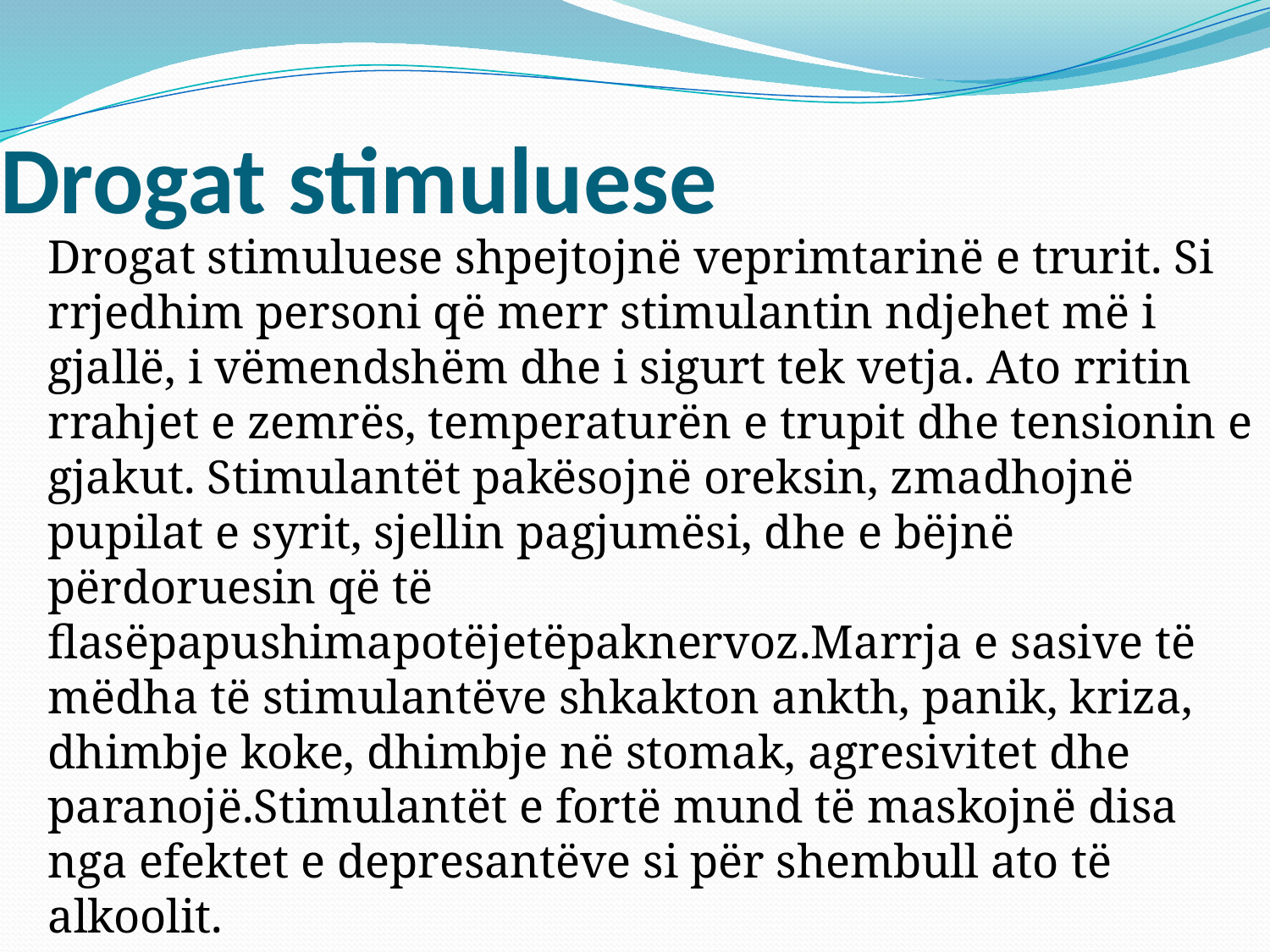

# Drogat stimuluese
   Drogat stimuluese shpejtojnë veprimtarinë e trurit. Si rrjedhim personi që merr stimulantin ndjehet më i gjallë, i vëmendshëm dhe i sigurt tek vetja. Ato rritin rrahjet e zemrës, temperaturën e trupit dhe tensionin e gjakut. Stimulantët pakësojnë oreksin, zmadhojnë pupilat e syrit, sjellin pagjumësi, dhe e bëjnë përdoruesin që të flasëpapushimapotëjetëpaknervoz.Marrja e sasive të mëdha të stimulantëve shkakton ankth, panik, kriza, dhimbje koke, dhimbje në stomak, agresivitet dhe paranojë.Stimulantët e fortë mund të maskojnë disa nga efektet e depresantëve si për shembull ato të alkoolit.